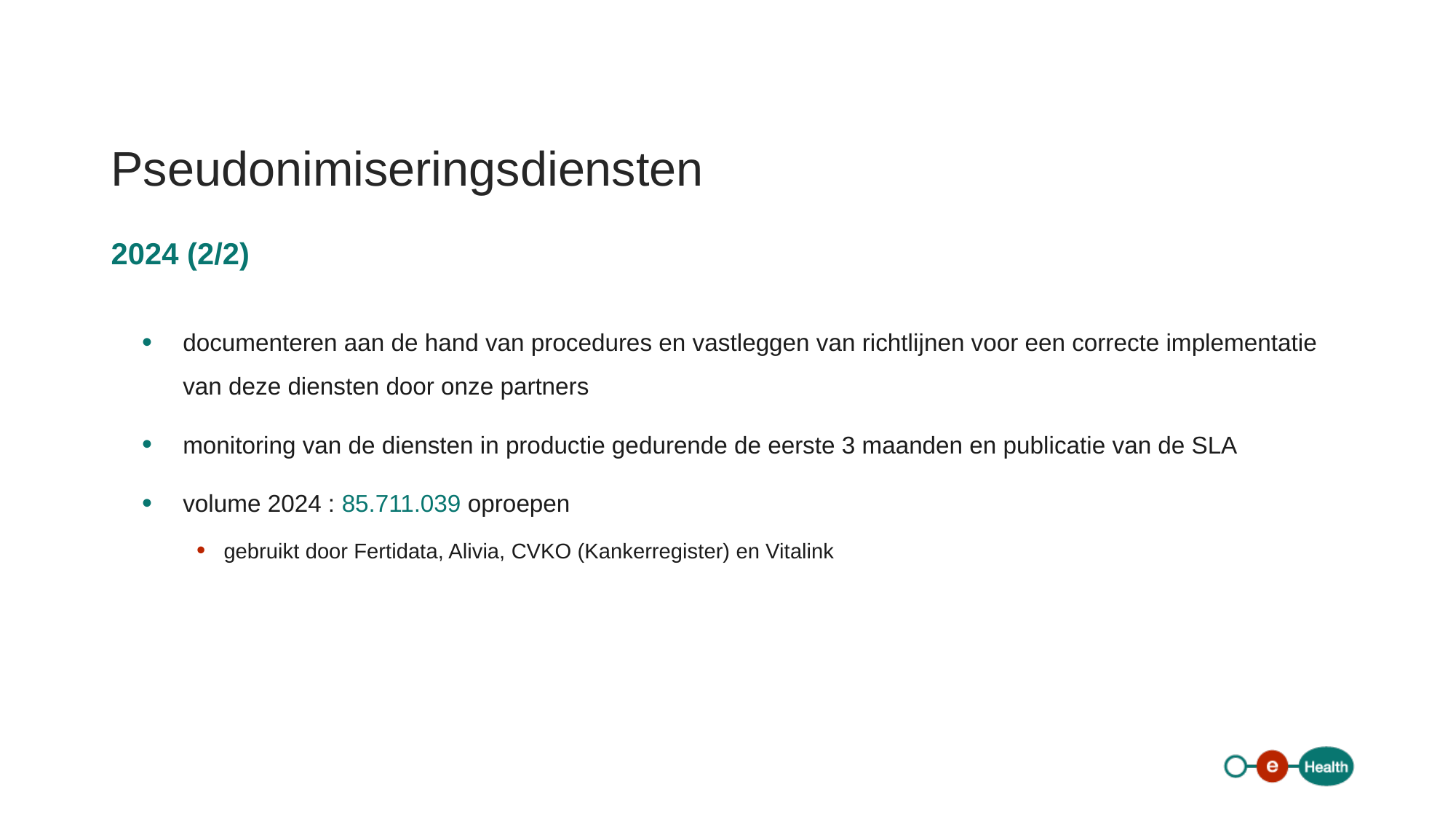

# Pseudonimiseringsdiensten
2024 (2/2)
documenteren aan de hand van procedures en vastleggen van richtlijnen voor een correcte implementatie van deze diensten door onze partners
monitoring van de diensten in productie gedurende de eerste 3 maanden en publicatie van de SLA
volume 2024 : 85.711.039 oproepen
gebruikt door Fertidata, Alivia, CVKO (Kankerregister) en Vitalink